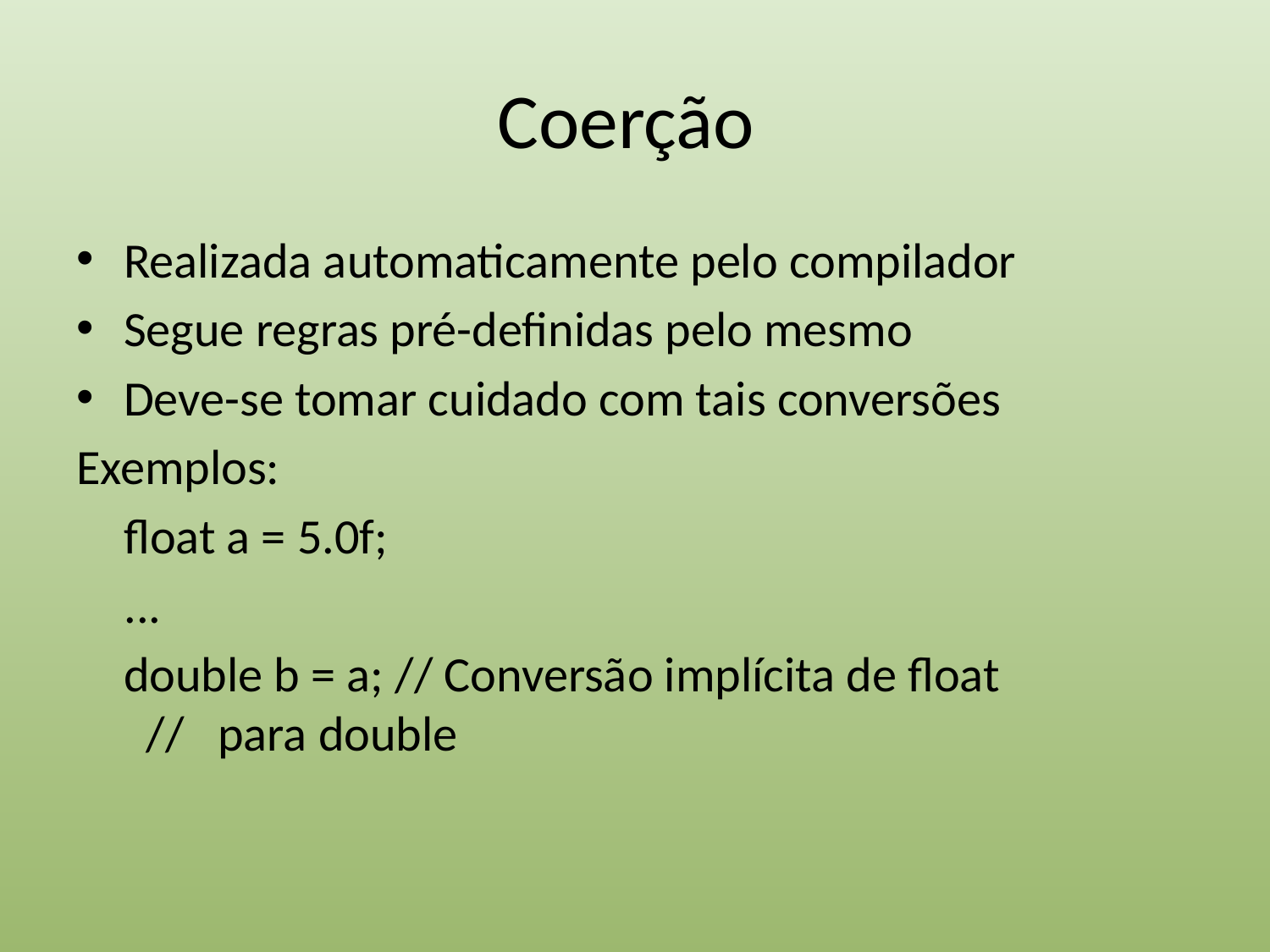

# Coerção
Realizada automaticamente pelo compilador
Segue regras pré-definidas pelo mesmo
Deve-se tomar cuidado com tais conversões
Exemplos:
	float a = 5.0f;
	...
	double b = a; // Conversão implícita de float 		       //   para double